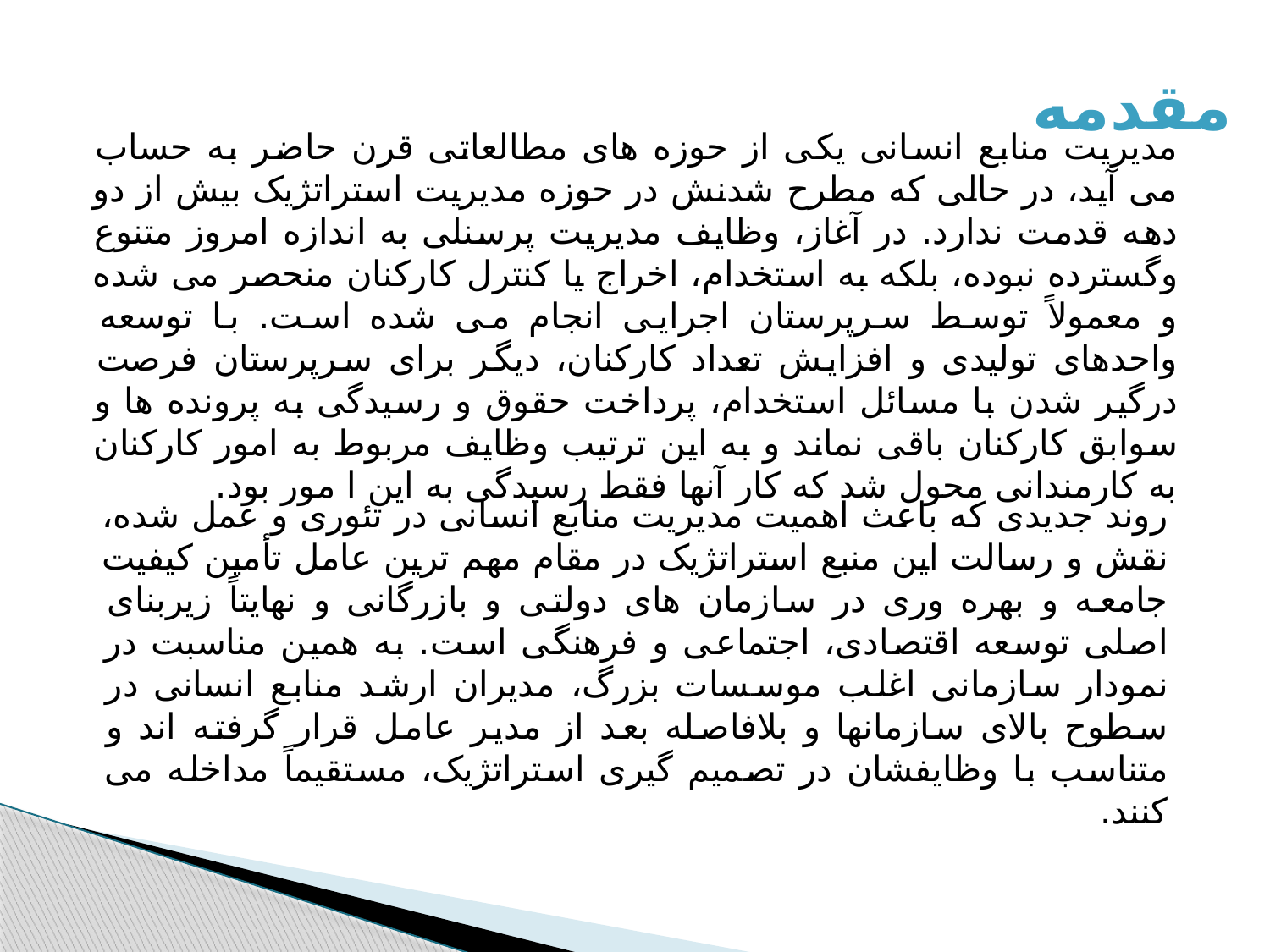

مقدمه
مدیریت منابع انسانی یکی از حوزه های مطالعاتی قرن حاضر به حساب می آید، در حالی که مطرح شدنش در حوزه مدیریت استراتژیک بیش از دو دهه قدمت ندارد. در آغاز، وظایف مدیریت پرسنلی به اندازه امروز متنوع وگسترده نبوده، بلکه به استخدام، اخراج یا کنترل کارکنان منحصر می شده و معمولاً توسط سرپرستان اجرایی انجام می شده است. با توسعه واحدهای تولیدی و افزایش تعداد کارکنان، دیگر برای سرپرستان فرصت درگیر شدن با مسائل استخدام، پرداخت حقوق و رسیدگی به پرونده ها و سوابق کارکنان باقی نماند و به این ترتیب وظایف مربوط به امور کارکنان به کارمندانی محول شد که کار آنها فقط رسیدگی به این ا مور بود.
روند جدیدی که باعث اهمیت مدیریت منابع انسانی در تئوری و عمل شده، نقش و رسالت این منبع استراتژیک در مقام مهم ترین عامل تأمین کیفیت جامعه و بهره وری در سازمان های دولتی و بازرگانی و نهایتاً زیربنای اصلی توسعه اقتصادی، اجتماعی و فرهنگی است. به همین مناسبت در نمودار سازمانی اغلب موسسات بزرگ، مدیران ارشد منابع انسانی در سطوح بالای سازمانها و بلافاصله بعد از مدیر عامل قرار گرفته اند و متناسب با وظایفشان در تصمیم گیری استراتژیک، مستقیماً مداخله می کنند.